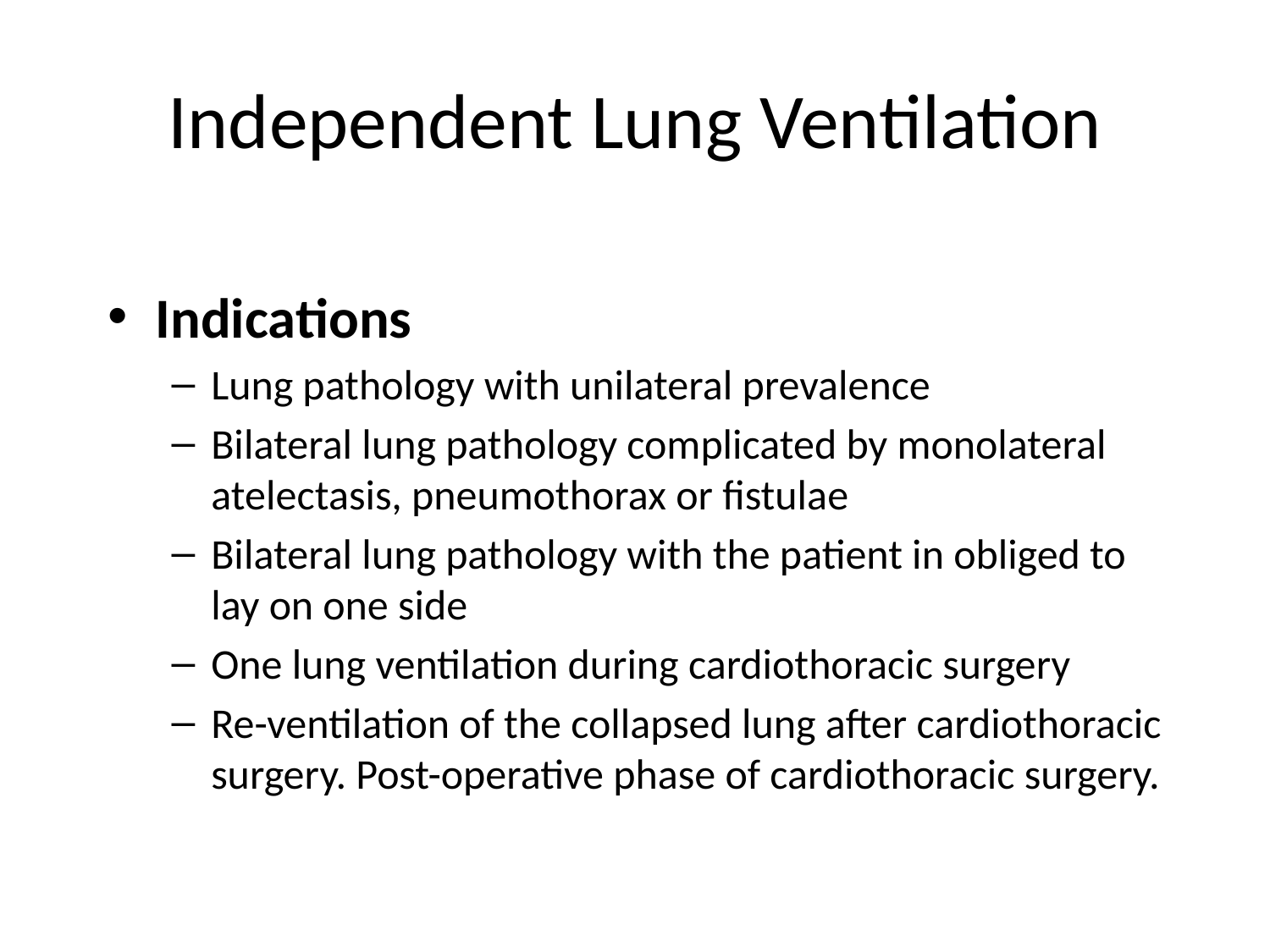

# Independent Lung Ventilation
Indications
Lung pathology with unilateral prevalence
Bilateral lung pathology complicated by monolateral atelectasis, pneumothorax or fistulae
Bilateral lung pathology with the patient in obliged to lay on one side
One lung ventilation during cardiothoracic surgery
Re-ventilation of the collapsed lung after cardiothoracic surgery. Post-operative phase of cardiothoracic surgery.